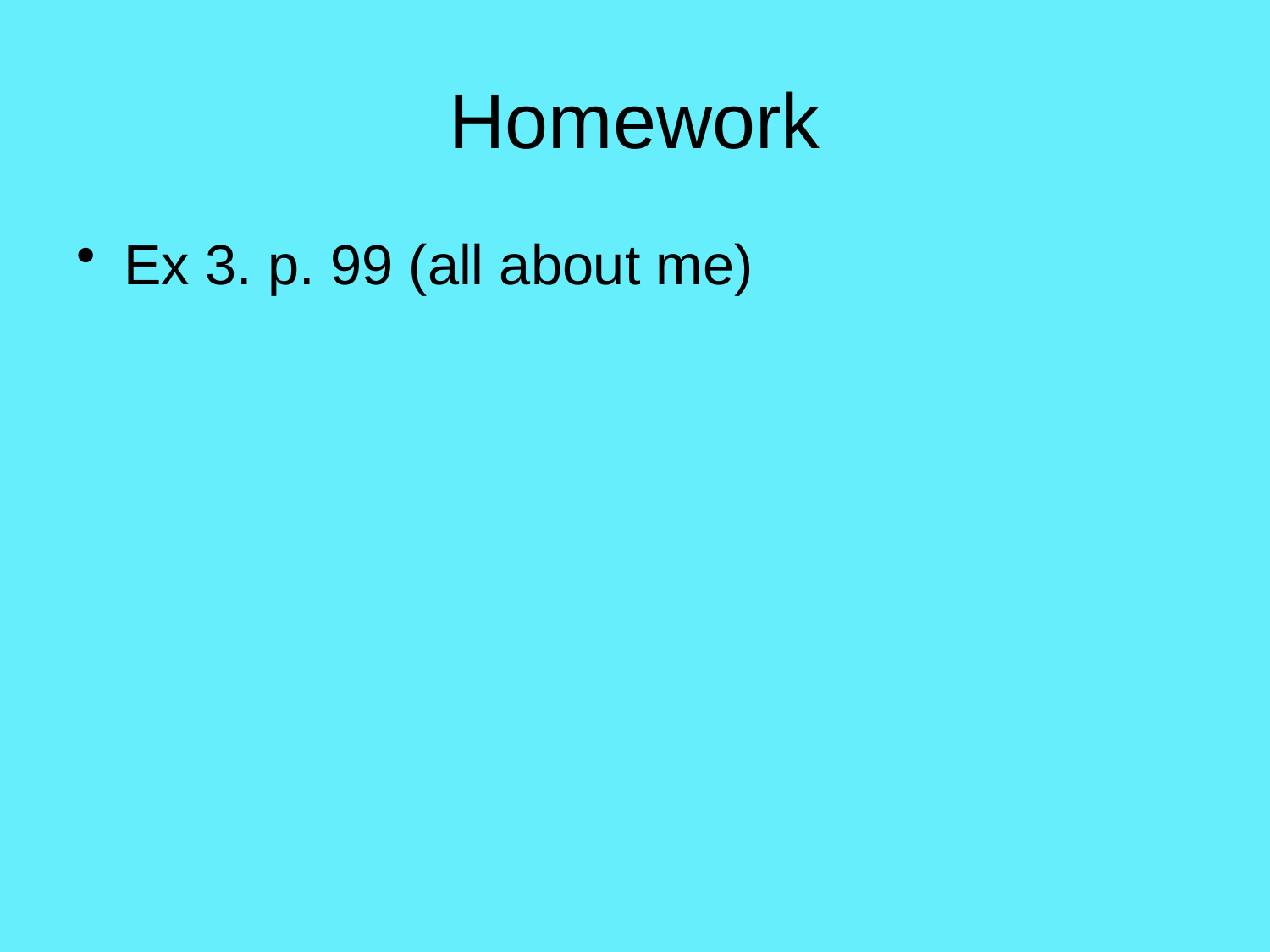

# Homework
Ex 3. p. 99 (all about me)